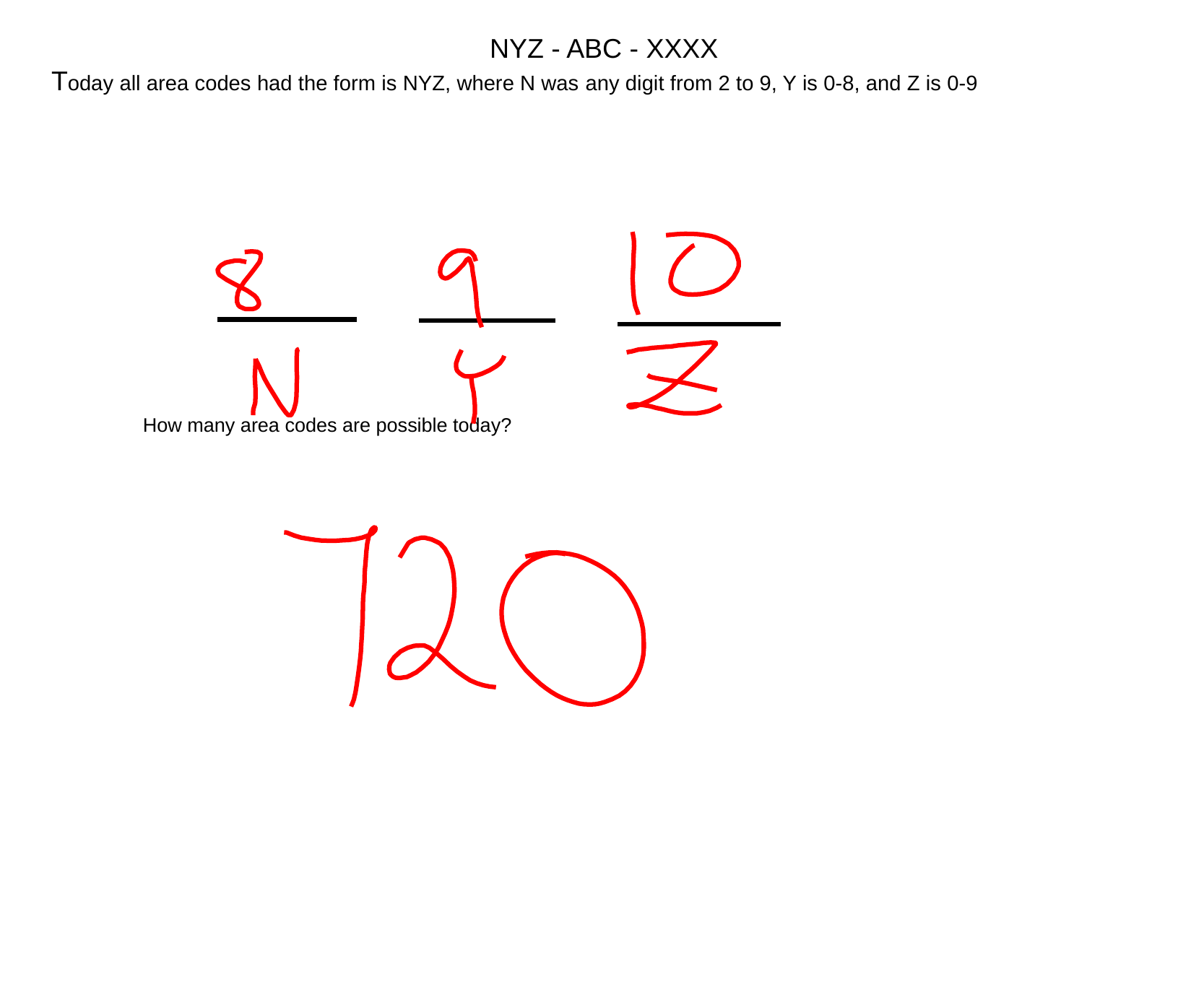

NYZ - ABC - XXXX
Today all area codes had the form is NYZ, where N was  ​any digit from 2 to 9, Y is 0-8, and Z is 0-9

How many area codes are possible today?